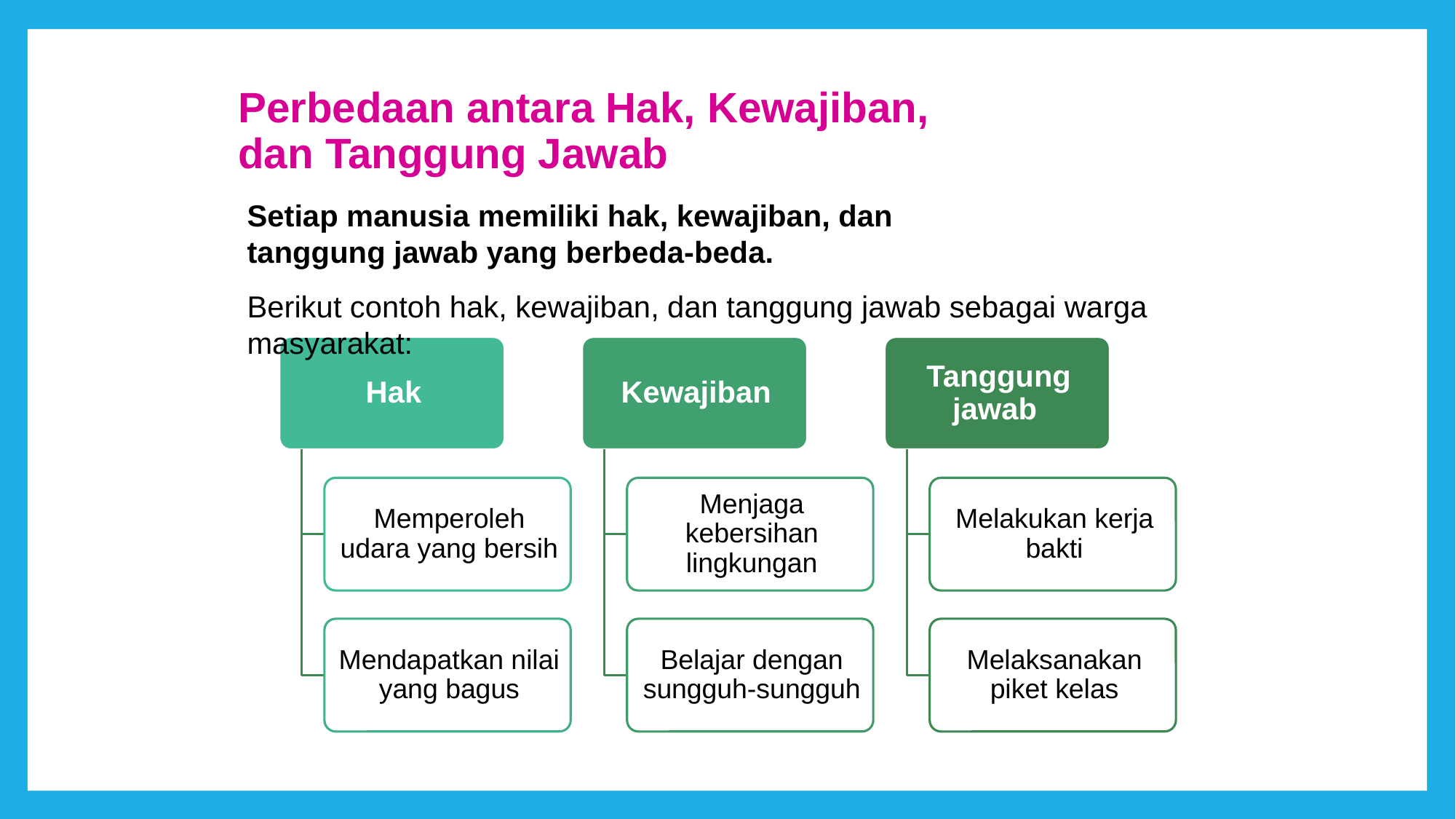

# Perbedaan antara Hak, Kewajiban, dan Tanggung Jawab
Setiap manusia memiliki hak, kewajiban, dan tanggung jawab yang berbeda-beda.
Berikut contoh hak, kewajiban, dan tanggung jawab sebagai warga masyarakat:
Hak
Memperoleh udara yang bersih
Mendapatkan nilai yang bagus
Kewajiban
Menjaga kebersihan lingkungan
Belajar dengan sungguh-sungguh
Tanggung jawab
Melakukan kerja bakti
Melaksanakan piket kelas